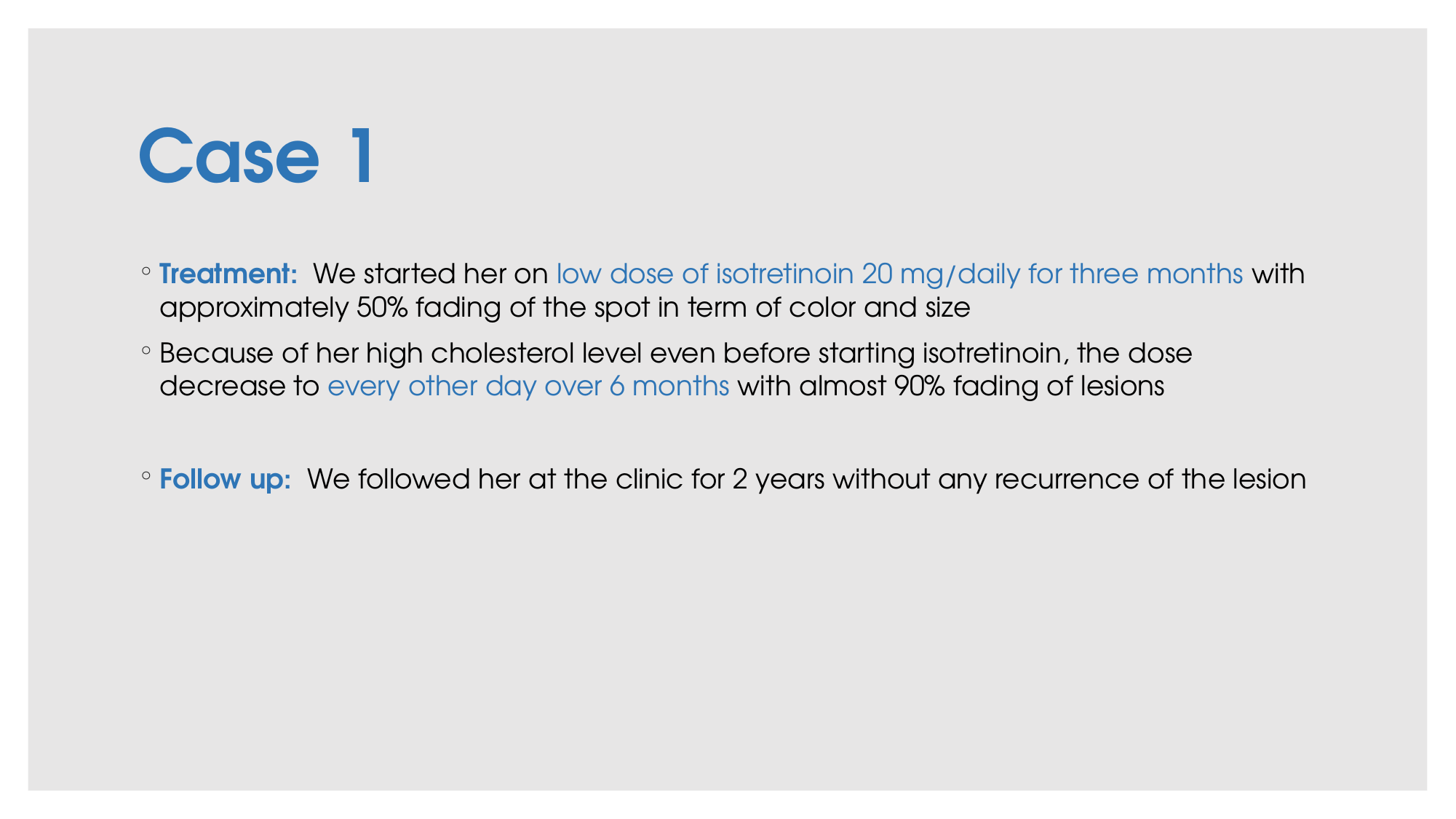

# Case 1
Treatment:  We started her on low dose of isotretinoin 20 mg/daily for three months with approximately 50% fading of the spot in term of color and size
Because of her high cholesterol level even before starting isotretinoin, the dose decrease to every other day over 6 months with almost 90% fading of lesions

Follow up:  We followed her at the clinic for 2 years without any recurrence of the lesion